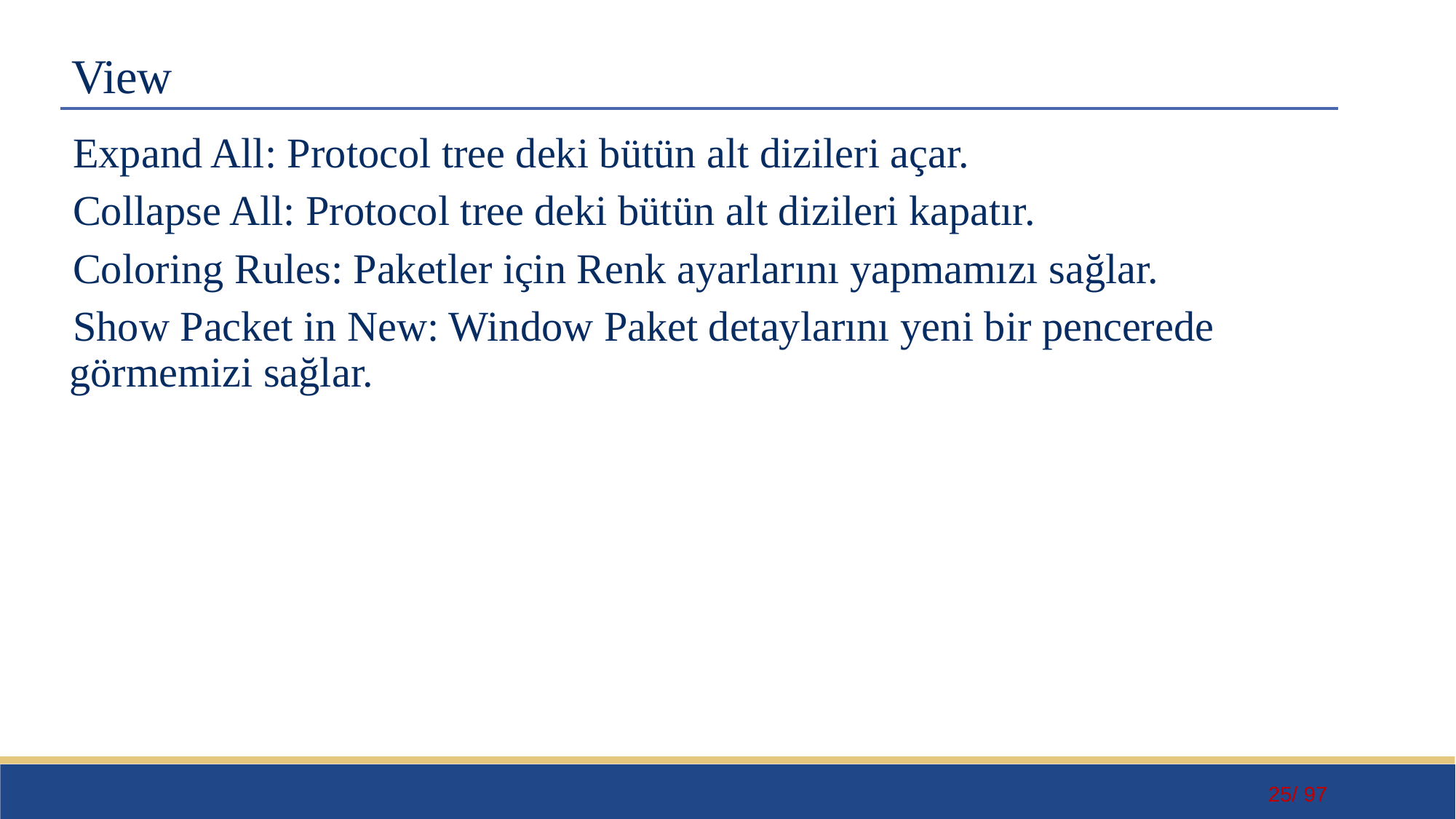

# View
Expand All: Protocol tree deki bütün alt dizileri açar.
Collapse All: Protocol tree deki bütün alt dizileri kapatır.
Coloring Rules: Paketler için Renk ayarlarını yapmamızı sağlar.
Show Packet in New: Window Paket detaylarını yeni bir pencerede görmemizi sağlar.

25/ 97